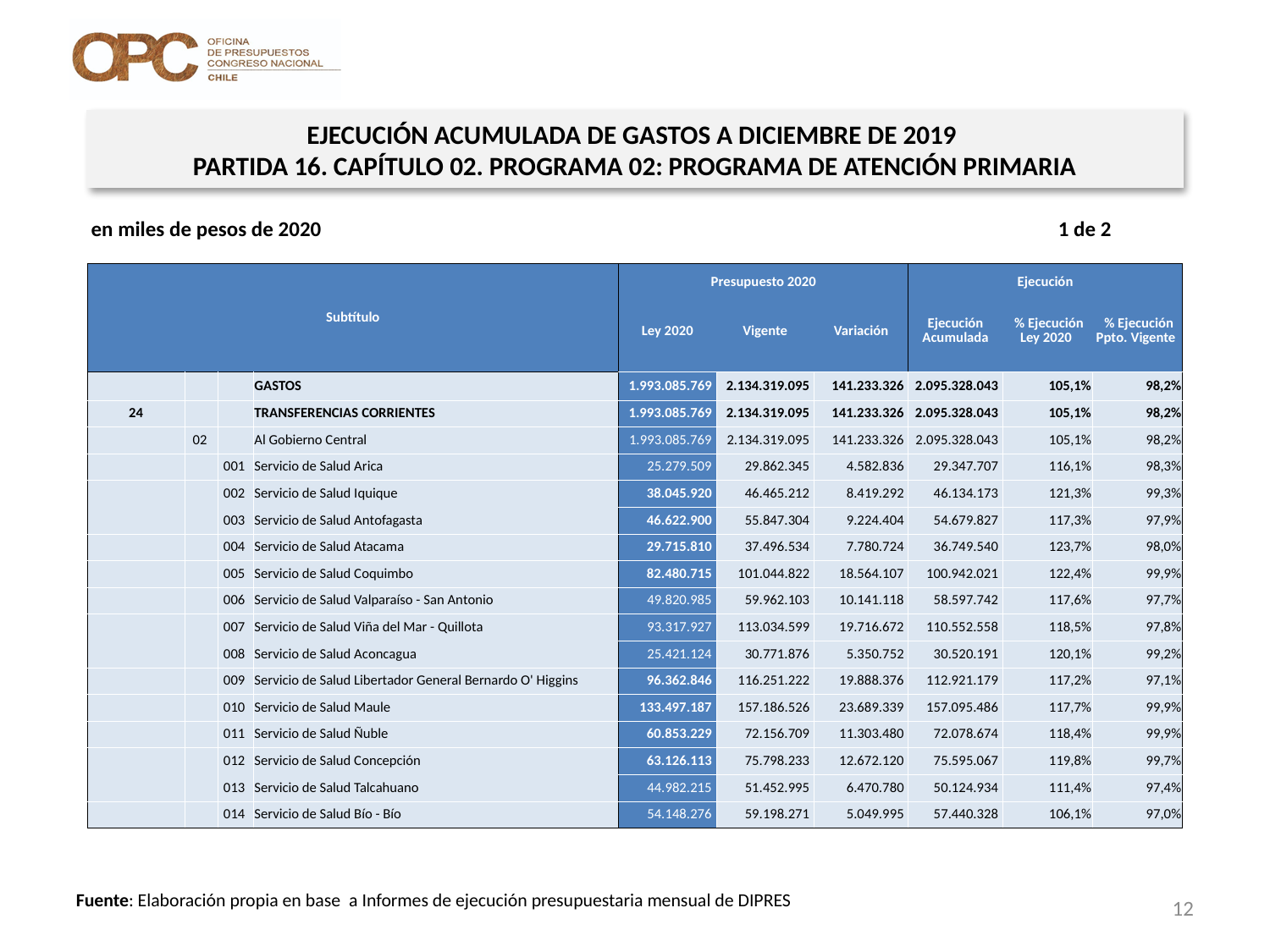

EJECUCIÓN ACUMULADA DE GASTOS A DICIEMBRE DE 2019
PARTIDA 16. CAPÍTULO 02. PROGRAMA 02: PROGRAMA DE ATENCIÓN PRIMARIA
en miles de pesos de 2020                                                                                                                                                        1 de 2
| Subtítulo |  |  |  | Presupuesto 2020 |  |  | Ejecución |  |  |
| --- | --- | --- | --- | --- | --- | --- | --- | --- | --- |
|  |  |  |  | Ley 2020 | Vigente | Variación | Ejecución Acumulada | % Ejecución Ley 2020 | % Ejecución Ppto. Vigente |
|  |  |  | GASTOS | 1.993.085.769 | 2.134.319.095 | 141.233.326 | 2.095.328.043 | 105,1% | 98,2% |
| 24 |  |  | TRANSFERENCIAS CORRIENTES | 1.993.085.769 | 2.134.319.095 | 141.233.326 | 2.095.328.043 | 105,1% | 98,2% |
|  | 02 |  | Al Gobierno Central | 1.993.085.769 | 2.134.319.095 | 141.233.326 | 2.095.328.043 | 105,1% | 98,2% |
|  |  | 001 | Servicio de Salud Arica | 25.279.509 | 29.862.345 | 4.582.836 | 29.347.707 | 116,1% | 98,3% |
|  |  | 002 | Servicio de Salud Iquique | 38.045.920 | 46.465.212 | 8.419.292 | 46.134.173 | 121,3% | 99,3% |
|  |  | 003 | Servicio de Salud Antofagasta | 46.622.900 | 55.847.304 | 9.224.404 | 54.679.827 | 117,3% | 97,9% |
|  |  | 004 | Servicio de Salud Atacama | 29.715.810 | 37.496.534 | 7.780.724 | 36.749.540 | 123,7% | 98,0% |
|  |  | 005 | Servicio de Salud Coquimbo | 82.480.715 | 101.044.822 | 18.564.107 | 100.942.021 | 122,4% | 99,9% |
|  |  | 006 | Servicio de Salud Valparaíso - San Antonio | 49.820.985 | 59.962.103 | 10.141.118 | 58.597.742 | 117,6% | 97,7% |
|  |  | 007 | Servicio de Salud Viña del Mar - Quillota | 93.317.927 | 113.034.599 | 19.716.672 | 110.552.558 | 118,5% | 97,8% |
|  |  | 008 | Servicio de Salud Aconcagua | 25.421.124 | 30.771.876 | 5.350.752 | 30.520.191 | 120,1% | 99,2% |
|  |  | 009 | Servicio de Salud Libertador General Bernardo O' Higgins | 96.362.846 | 116.251.222 | 19.888.376 | 112.921.179 | 117,2% | 97,1% |
|  |  | 010 | Servicio de Salud Maule | 133.497.187 | 157.186.526 | 23.689.339 | 157.095.486 | 117,7% | 99,9% |
|  |  | 011 | Servicio de Salud Ñuble | 60.853.229 | 72.156.709 | 11.303.480 | 72.078.674 | 118,4% | 99,9% |
|  |  | 012 | Servicio de Salud Concepción | 63.126.113 | 75.798.233 | 12.672.120 | 75.595.067 | 119,8% | 99,7% |
|  |  | 013 | Servicio de Salud Talcahuano | 44.982.215 | 51.452.995 | 6.470.780 | 50.124.934 | 111,4% | 97,4% |
|  |  | 014 | Servicio de Salud Bío - Bío | 54.148.276 | 59.198.271 | 5.049.995 | 57.440.328 | 106,1% | 97,0% |
12